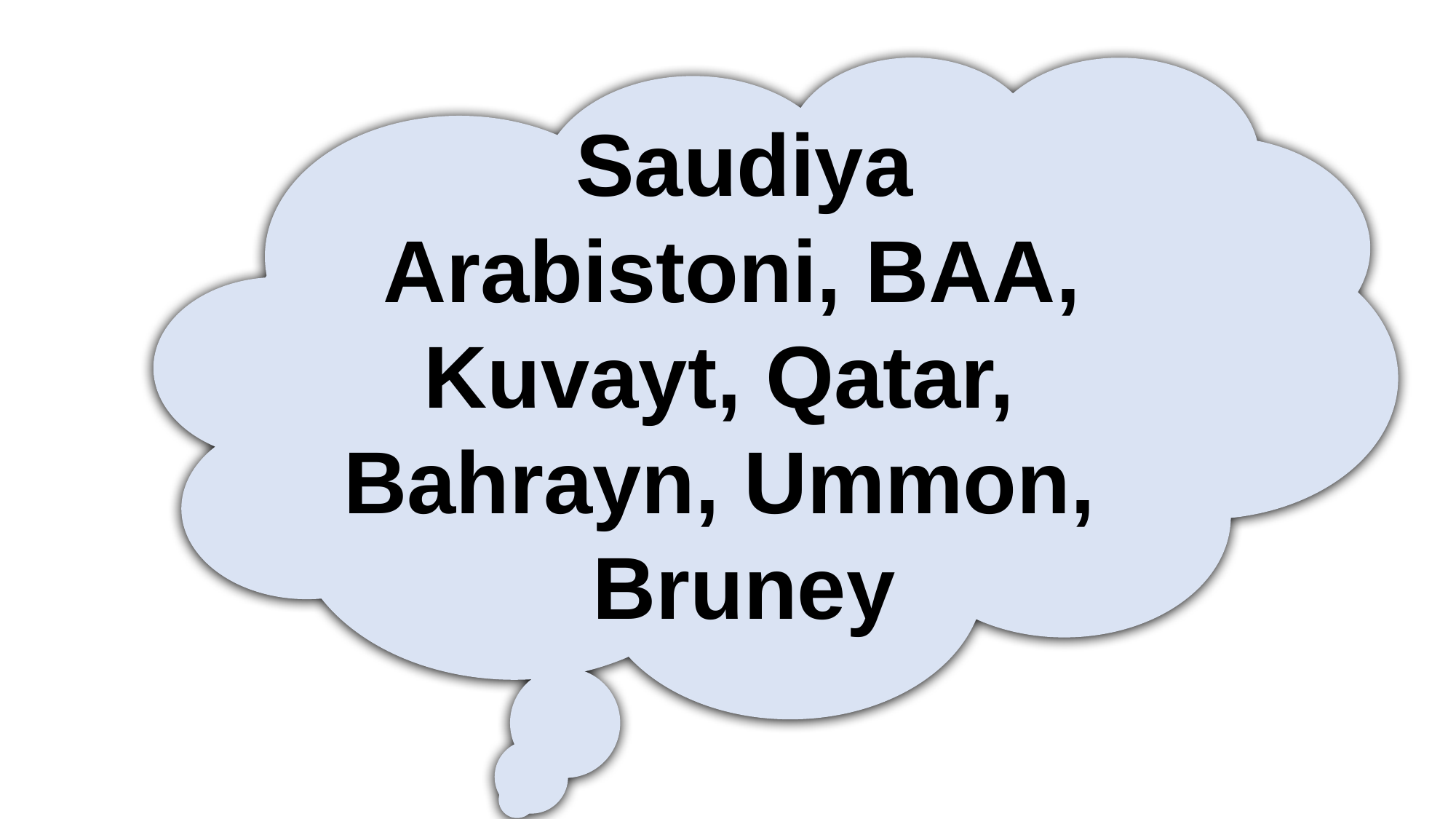

Saudiya Arabistoni, BAA, Kuvayt, Qatar,  Bahrayn, Ummon,   Bruney